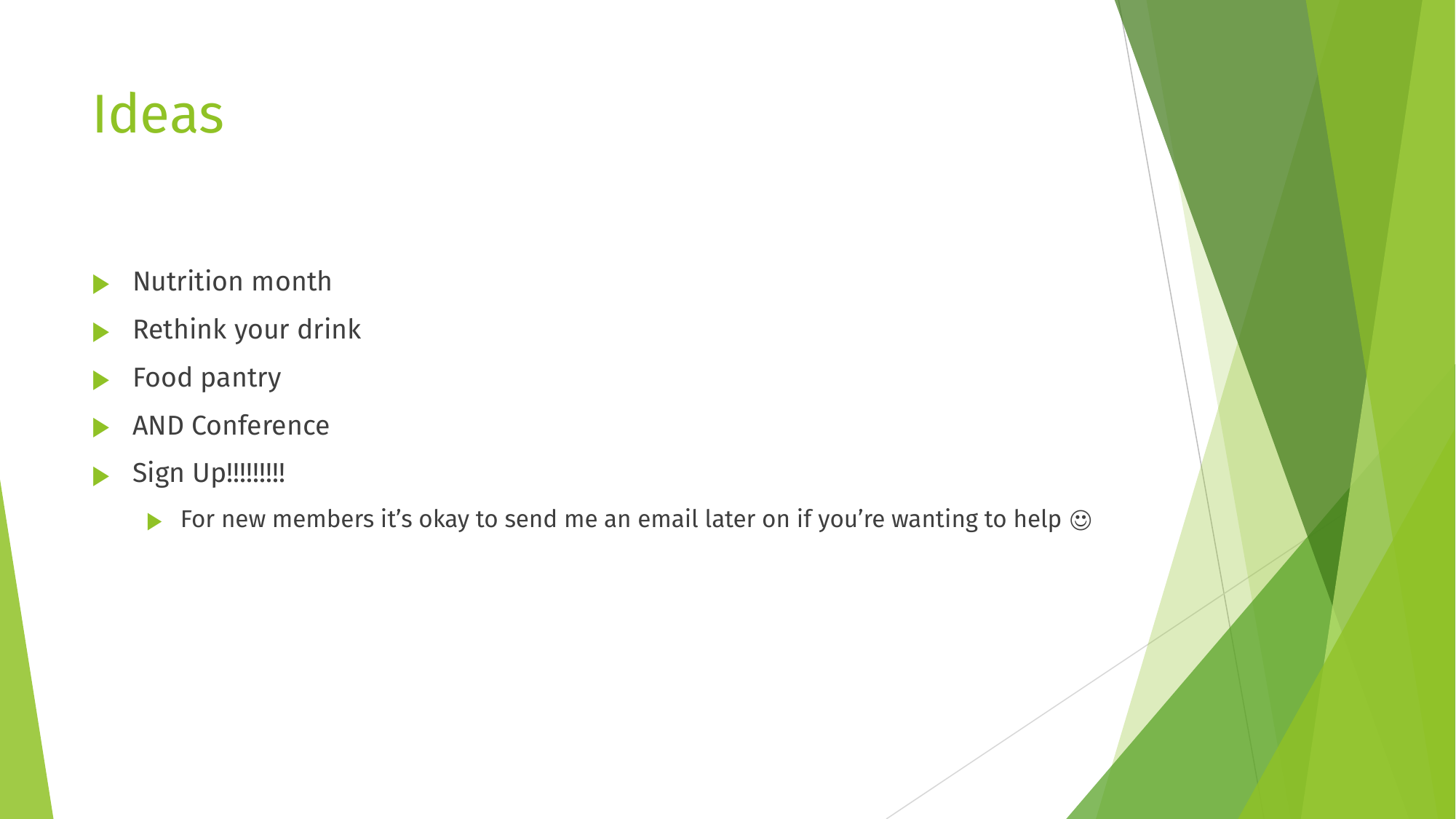

# Ideas
Nutrition month
Rethink your drink
Food pantry
AND Conference
Sign Up!!!!!!!!!
For new members it’s okay to send me an email later on if you’re wanting to help ☺